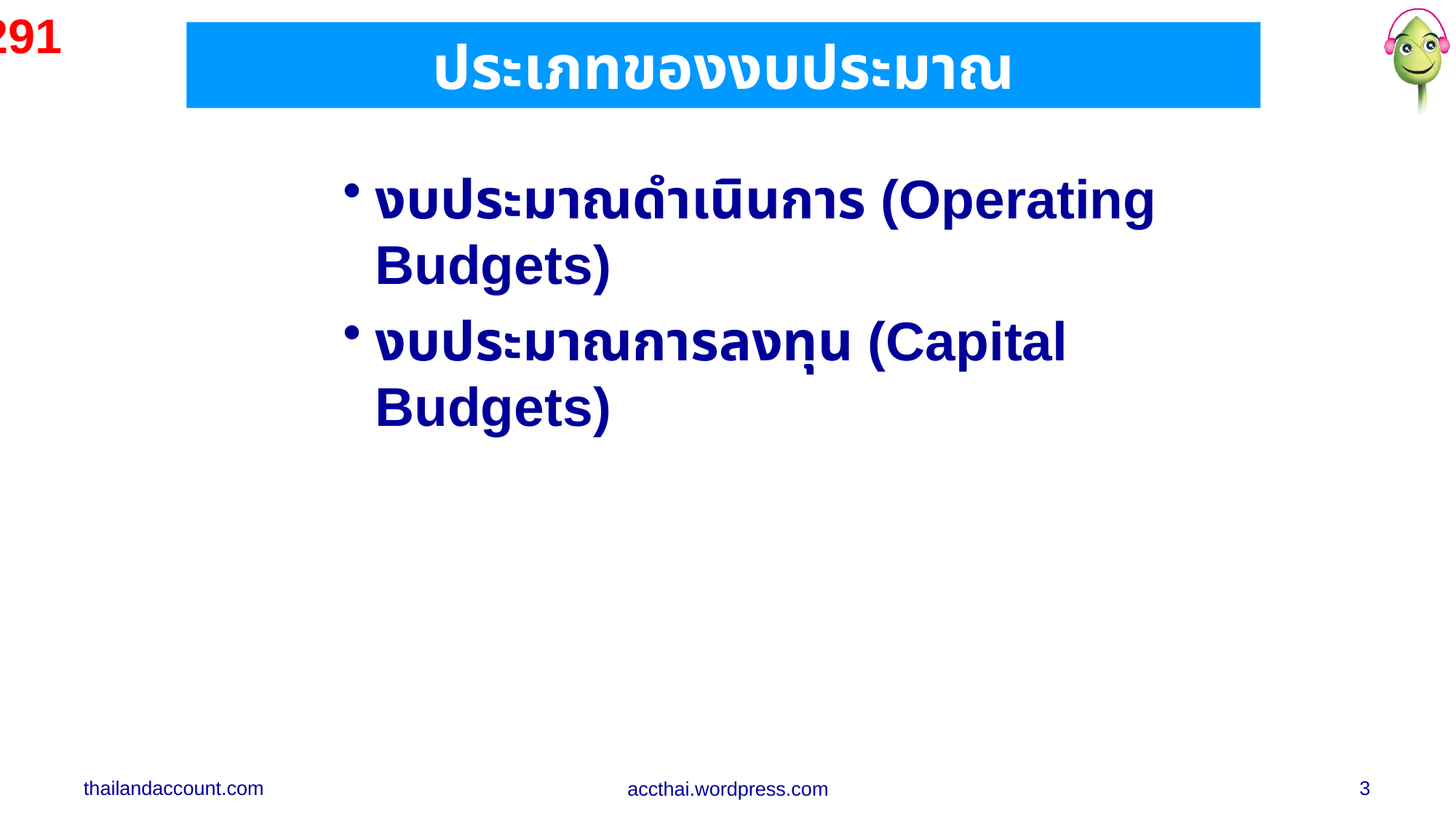

291
ประเภทของงบประมาณ
งบประมาณดำเนินการ (Operating Budgets)
งบประมาณการลงทุน (Capital Budgets)
thailandaccount.com
accthai.wordpress.com